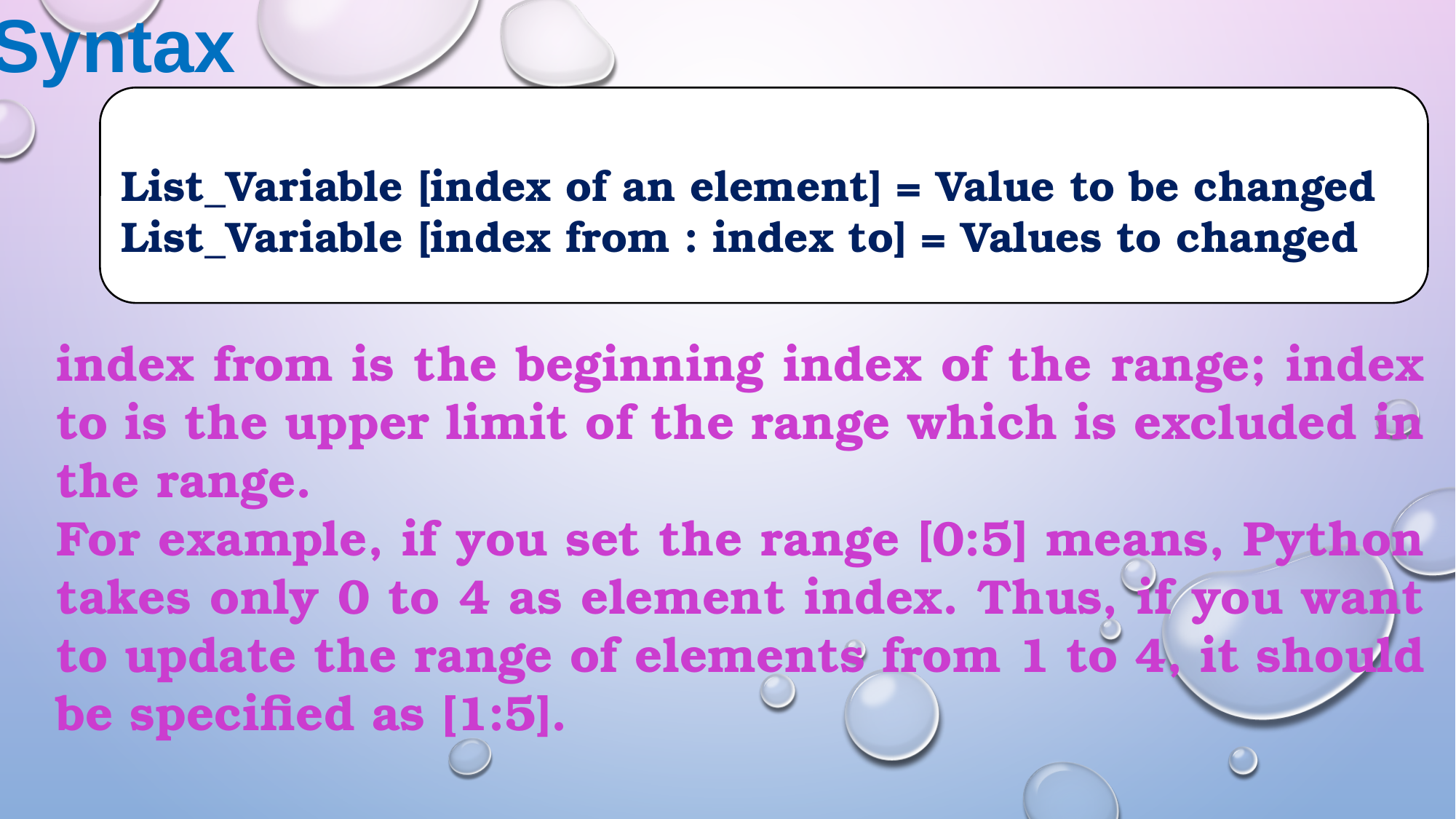

Syntax

List_Variable [index of an element] = Value to be changed
List_Variable [index from : index to] = Values to changed
index from is the beginning index of the range; index to is the upper limit of the range which is excluded in the range.
For example, if you set the range [0:5] means, Python takes only 0 to 4 as element index. Thus, if you want to update the range of elements from 1 to 4, it should be specified as [1:5].